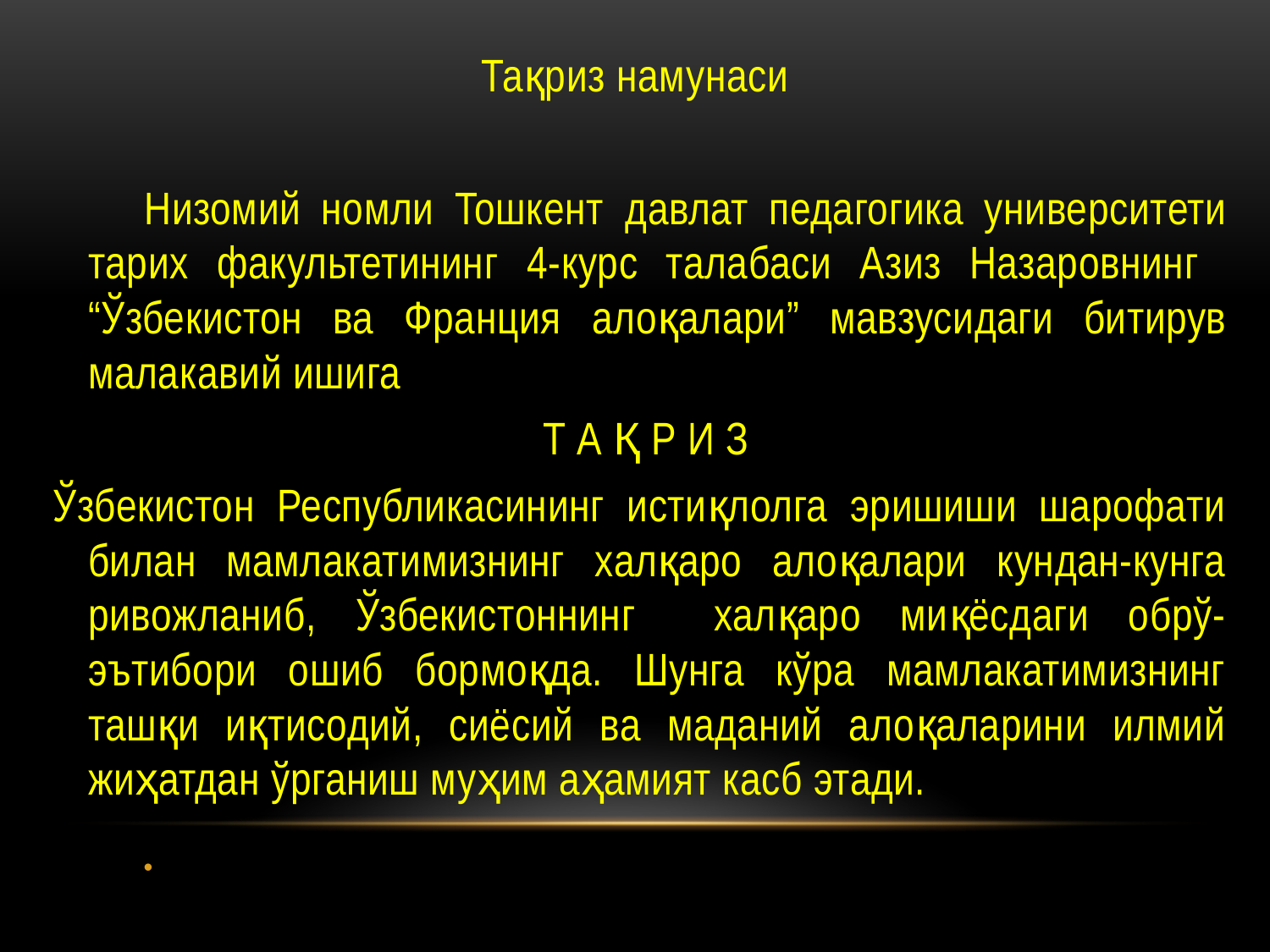

Тақриз намунаси

     Низомий номли Тошкент давлат педагогика университети тарих факультетининг 4-курс талабаси Азиз Назаровнинг  “Ўзбекистон ва Франция алоқалари” мавзусидаги битирув малакавий ишига
  Т А Қ Р И З
 Ўзбекистон Республикасининг истиқлолга эришиши шарофати билан мамлакатимизнинг халқаро алоқалари кундан-кунга ривожланиб, Ўзбекистоннинг  халқаро миқёсдаги обрў-эътибори ошиб бормоқда. Шунга кўра мамлакатимизнинг ташқи иқтисодий, сиёсий ва маданий алоқаларини илмий жиҳатдан ўрганиш муҳим аҳамият касб этади.